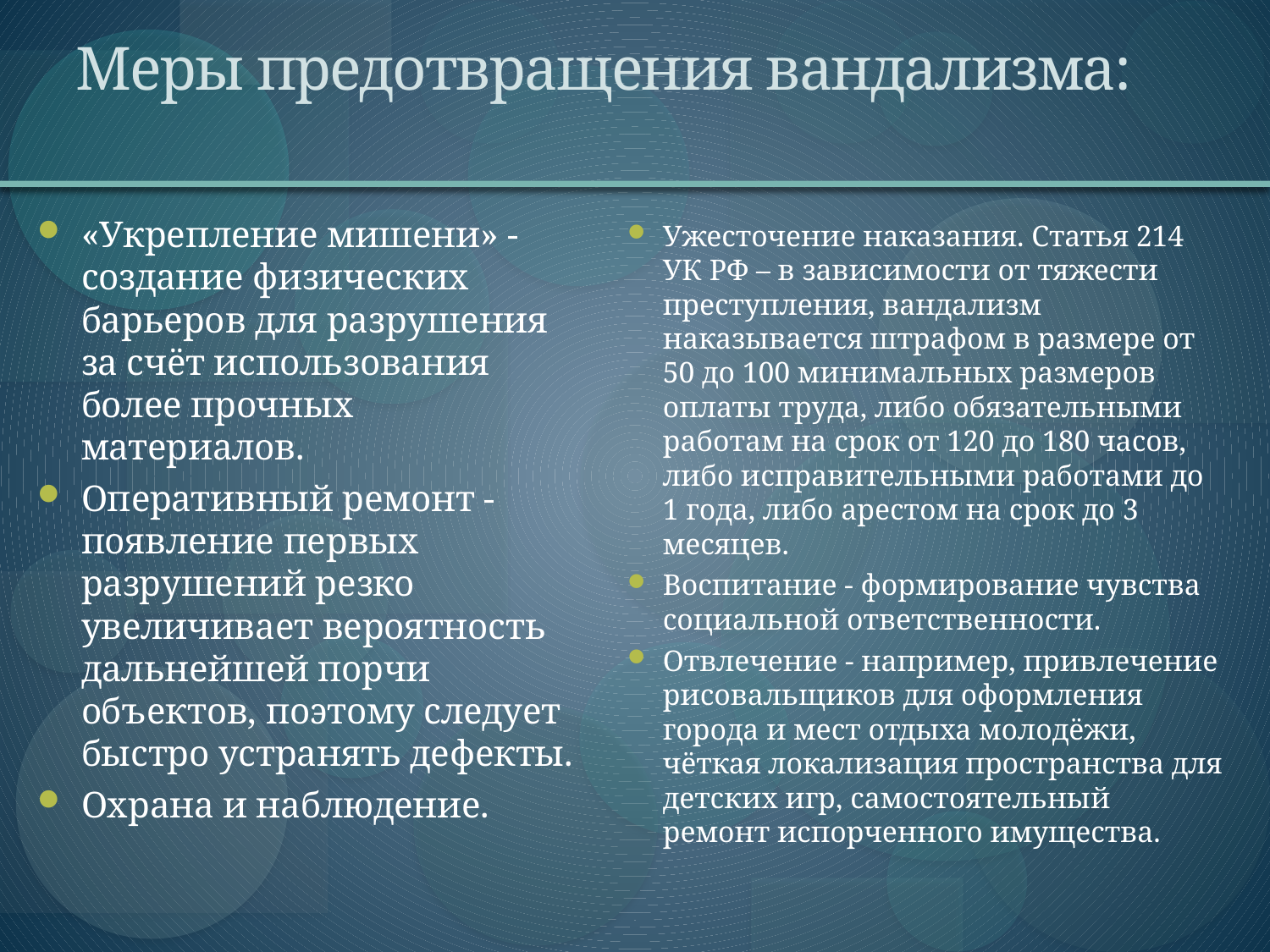

# Меры предотвращения вандализма:
«Укрепление мишени» - создание физических барьеров для разрушения за счёт использования более прочных материалов.
Оперативный ремонт - появление первых разрушений резко увеличивает вероятность дальнейшей порчи объектов, поэтому следует быстро устранять дефекты.
Охрана и наблюдение.
Ужесточение наказания. Статья 214 УК РФ – в зависимости от тяжести преступления, вандализм наказывается штрафом в размере от 50 до 100 минимальных размеров оплаты труда, либо обязательными работам на срок от 120 до 180 часов, либо исправительными работами до 1 года, либо арестом на срок до 3 месяцев.
Воспитание - формирование чувства социальной ответственности.
Отвлечение - например, привлечение рисовальщиков для оформления города и мест отдыха молодёжи, чёткая локализация пространства для детских игр, самостоятельный ремонт испорченного имущества.